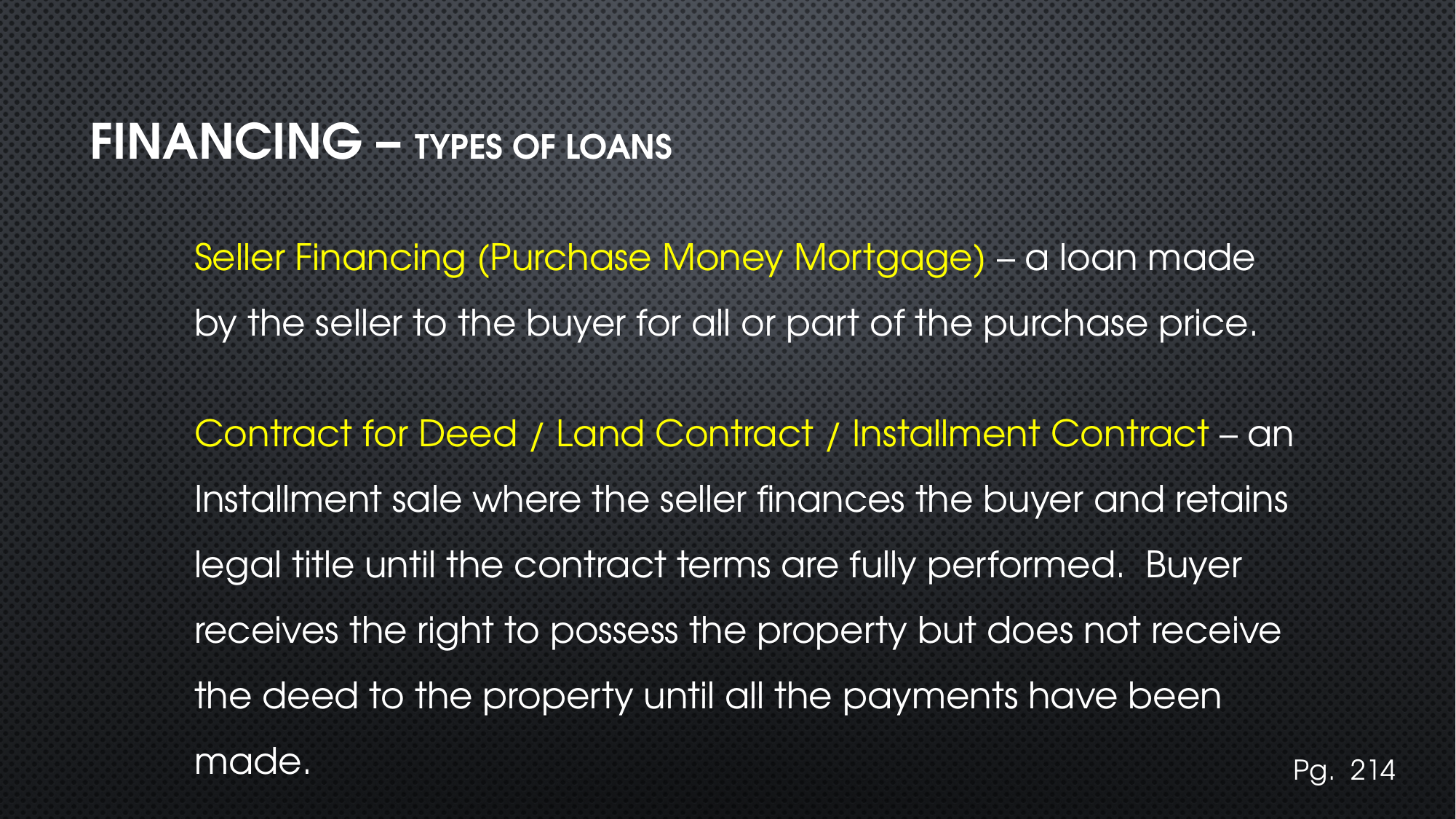

# Financing – Types of Loans
Seller Financing (Purchase Money Mortgage) – a loan made by the seller to the buyer for all or part of the purchase price.
Contract for Deed / Land Contract / Installment Contract – an Installment sale where the seller finances the buyer and retains legal title until the contract terms are fully performed.  Buyer receives the right to possess the property but does not receive the deed to the property until all the payments have been made.
Pg.  214